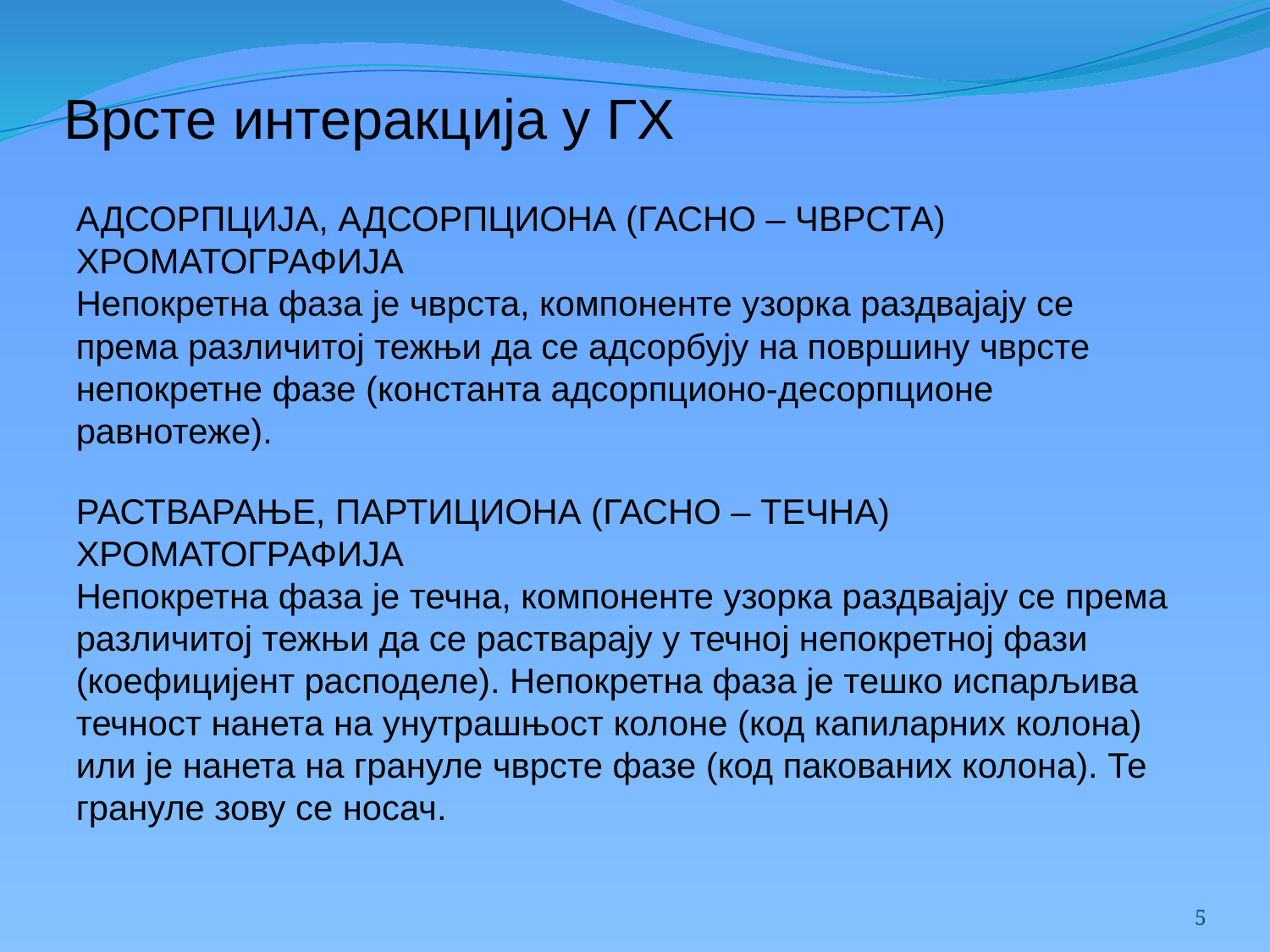

Врсте интеракција у ГХ
АДСОРПЦИЈА, АДСОРПЦИОНА (ГАСНО – ЧВРСТА) ХРОМАТОГРАФИЈА
Непокретна фаза је чврста, компоненте узорка раздвајају се према различитој тежњи да се адсорбују на површину чврсте непокретне фазе (константа адсорпционо-десорпционе равнотеже).
РАСТВАРАЊЕ, ПАРТИЦИОНА (ГАСНО – ТЕЧНА) ХРОМАТОГРАФИЈА
Непокретна фаза је течна, компоненте узорка раздвајају се према различитој тежњи да се растварају у течној непокретној фази (коефицијент расподеле). Непокретна фаза је тешко испарљива течност нанета на унутрашњост колоне (код капиларних колона) или је нанета на грануле чврсте фазе (код пакованих колона). Те грануле зову се носач.
5